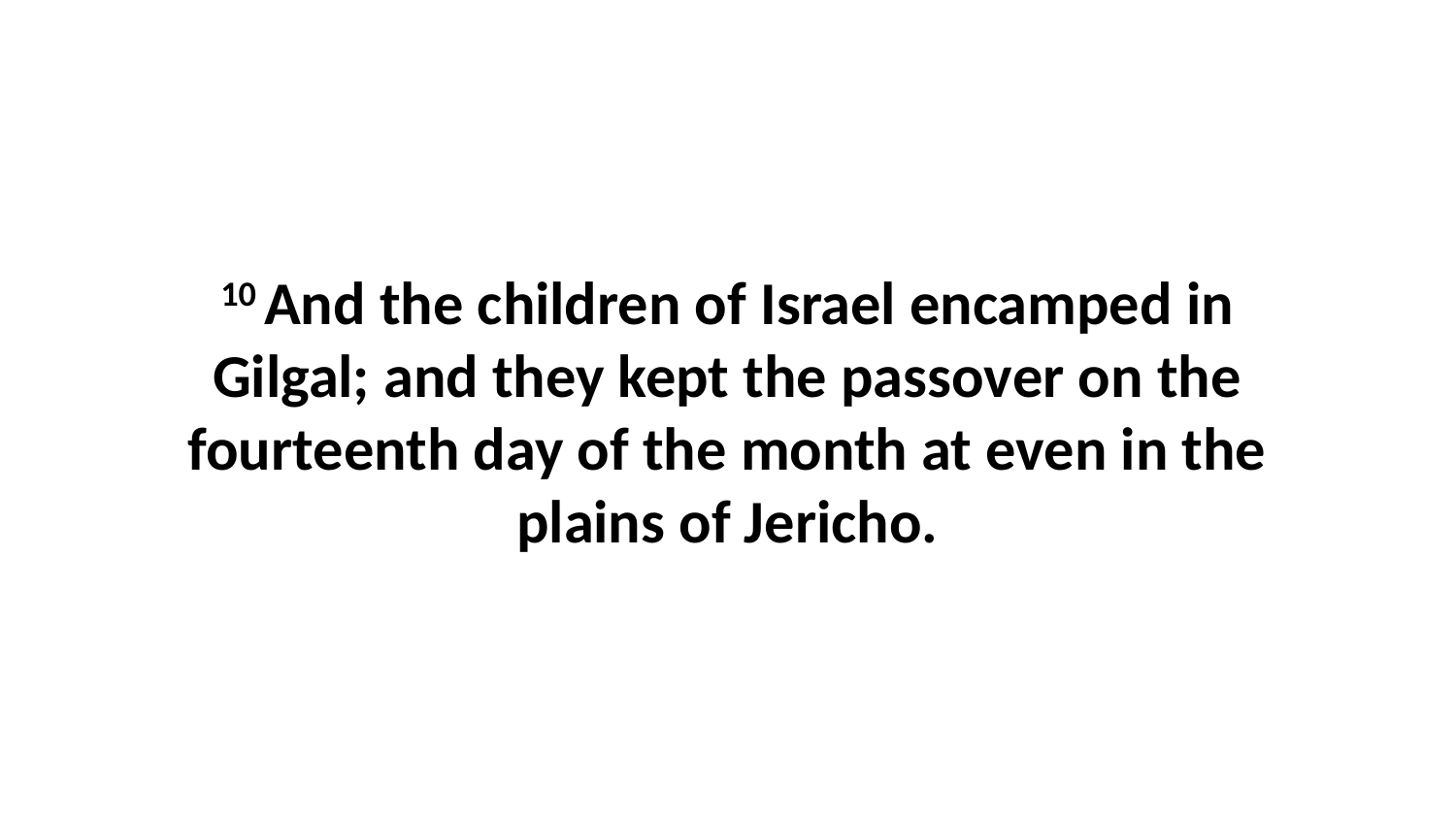

10 And the children of Israel encamped in Gilgal; and they kept the passover on the fourteenth day of the month at even in the plains of Jericho.